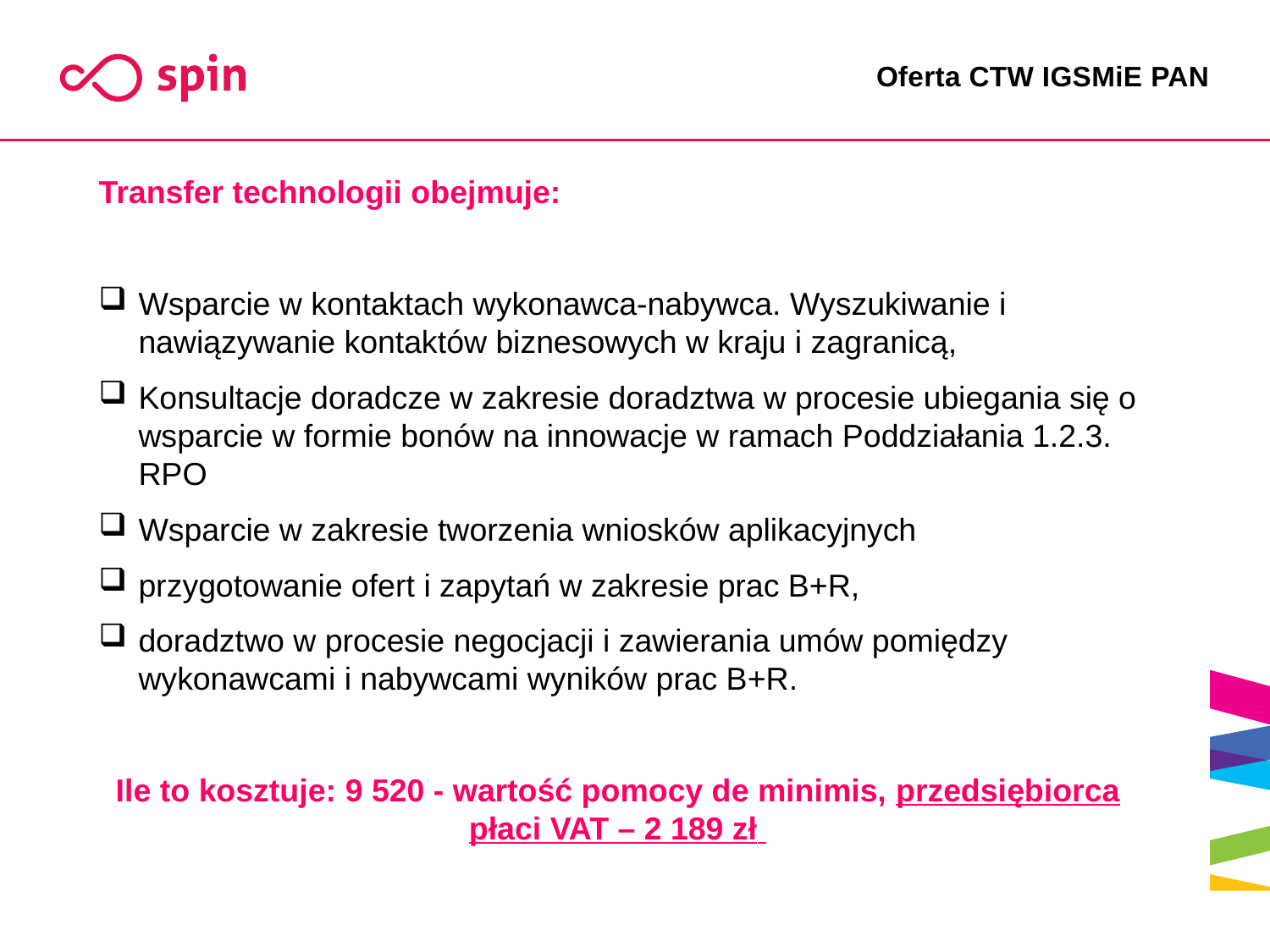

# Oferta CTW IGSMiE PAN
Transfer technologii obejmuje:

Wsparcie w kontaktach wykonawca-nabywca. Wyszukiwanie i nawiązywanie kontaktów biznesowych w kraju i zagranicą,
Konsultacje doradcze w zakresie doradztwa w procesie ubiegania się o wsparcie w formie bonów na innowacje w ramach Poddziałania 1.2.3. RPO
Wsparcie w zakresie tworzenia wniosków aplikacyjnych
przygotowanie ofert i zapytań w zakresie prac B+R,
doradztwo w procesie negocjacji i zawierania umów pomiędzy wykonawcami i nabywcami wyników prac B+R.

Ile to kosztuje: 9 520 - wartość pomocy de minimis, przedsiębiorca płaci VAT – 2 189 zł